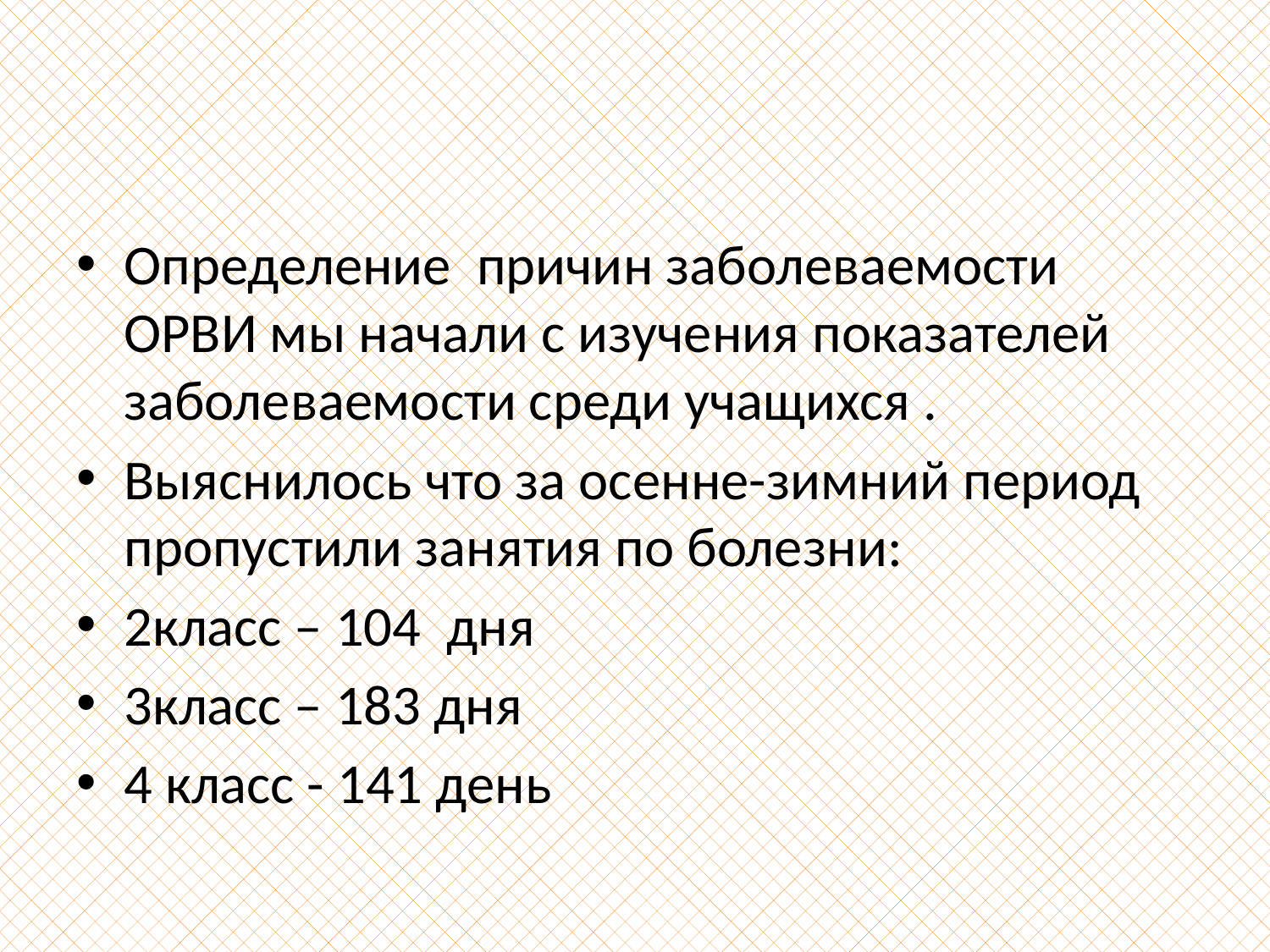

Определение  причин заболеваемости ОРВИ мы начали с изучения показателей заболеваемости среди учащихся .
Выяснилось что за осенне-зимний период пропустили занятия по болезни:
2класс – 104  дня
3класс – 183 дня
4 класс - 141 день